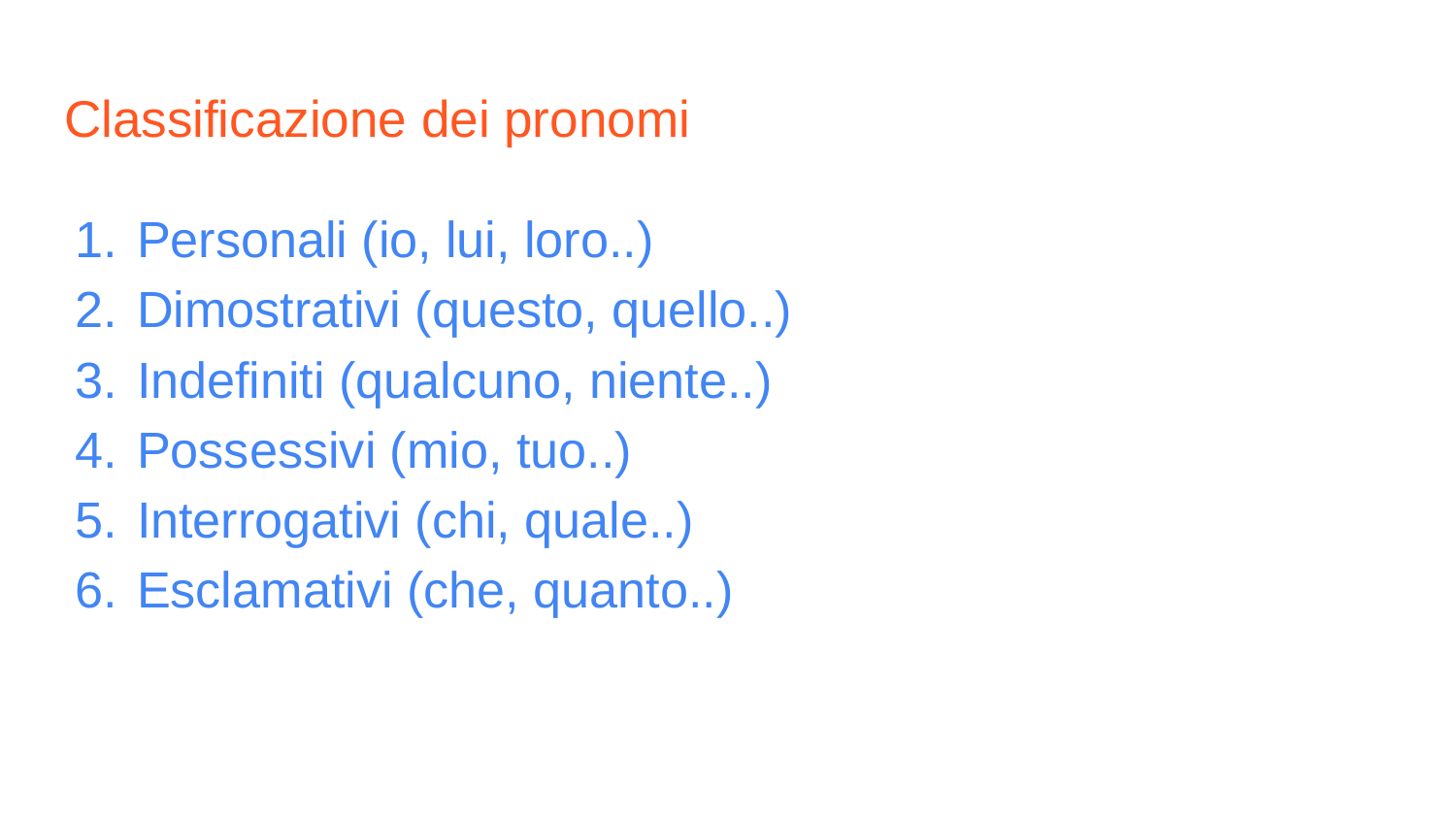

# Classificazione dei pronomi
Personali (io, lui, loro..)
Dimostrativi (questo, quello..)
Indefiniti (qualcuno, niente..)
Possessivi (mio, tuo..)
Interrogativi (chi, quale..)
Esclamativi (che, quanto..)